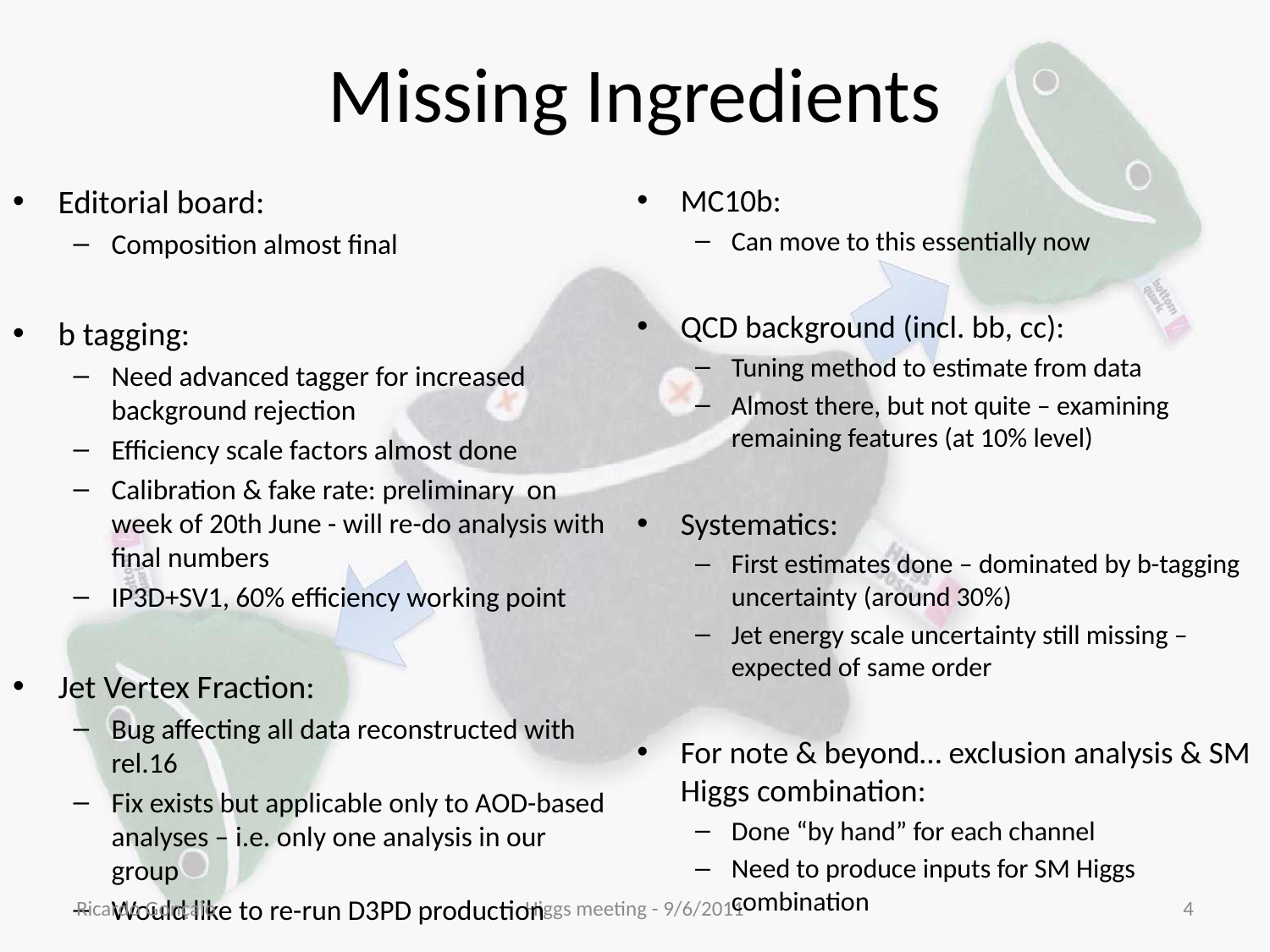

# Missing Ingredients
Editorial board:
Composition almost final

b tagging:
Need advanced tagger for increased background rejection
Efficiency scale factors almost done
Calibration & fake rate: preliminary  on week of 20th June - will re-do analysis with final numbers
IP3D+SV1, 60% efficiency working point

Jet Vertex Fraction:
Bug affecting all data reconstructed with rel.16
Fix exists but applicable only to AOD-based analyses – i.e. only one analysis in our group
Would like to re-run D3PD production
MC10b:
Can move to this essentially now

QCD background (incl. bb, cc):
Tuning method to estimate from data
Almost there, but not quite – examining remaining features (at 10% level)

Systematics:
First estimates done – dominated by b-tagging uncertainty (around 30%)
Jet energy scale uncertainty still missing – expected of same order

For note & beyond… exclusion analysis & SM Higgs combination:
Done “by hand” for each channel
Need to produce inputs for SM Higgs combination
Ricardo Gonçalo
Higgs meeting - 9/6/2011
4